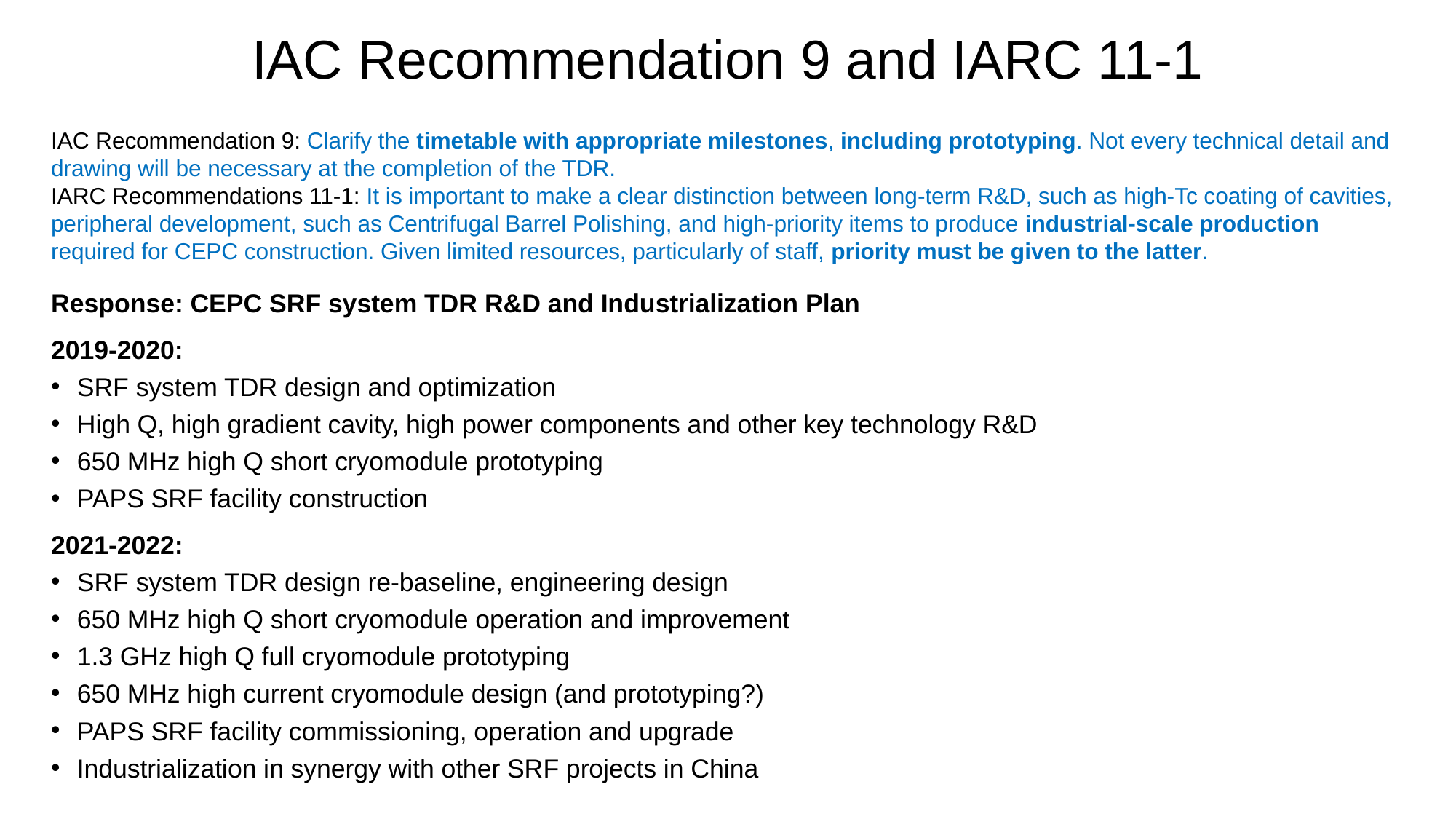

# IAC Recommendation 9 and IARC 11-1
IAC Recommendation 9: Clarify the timetable with appropriate milestones, including prototyping. Not every technical detail and drawing will be necessary at the completion of the TDR.
IARC Recommendations 11-1: It is important to make a clear distinction between long-term R&D, such as high-Tc coating of cavities, peripheral development, such as Centrifugal Barrel Polishing, and high-priority items to produce industrial-scale production required for CEPC construction. Given limited resources, particularly of staff, priority must be given to the latter.
Response: CEPC SRF system TDR R&D and Industrialization Plan
2019-2020:
SRF system TDR design and optimization
High Q, high gradient cavity, high power components and other key technology R&D
650 MHz high Q short cryomodule prototyping
PAPS SRF facility construction
2021-2022:
SRF system TDR design re-baseline, engineering design
650 MHz high Q short cryomodule operation and improvement
1.3 GHz high Q full cryomodule prototyping
650 MHz high current cryomodule design (and prototyping?)
PAPS SRF facility commissioning, operation and upgrade
Industrialization in synergy with other SRF projects in China